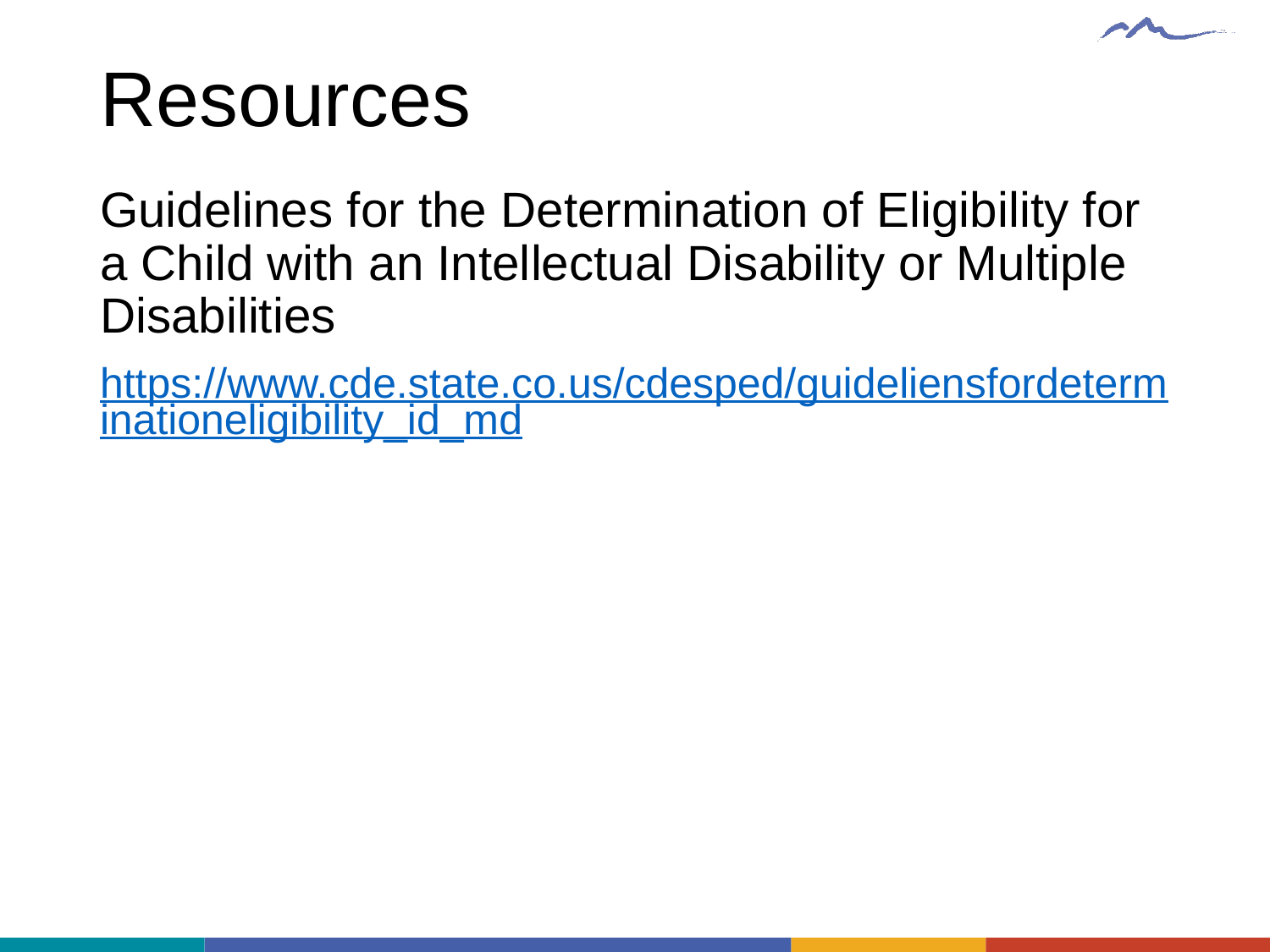

# Resources
Guidelines for the Determination of Eligibility for a Child with an Intellectual Disability or Multiple Disabilities
https://www.cde.state.co.us/cdesped/guideliensfordeterminationeligibility_id_md